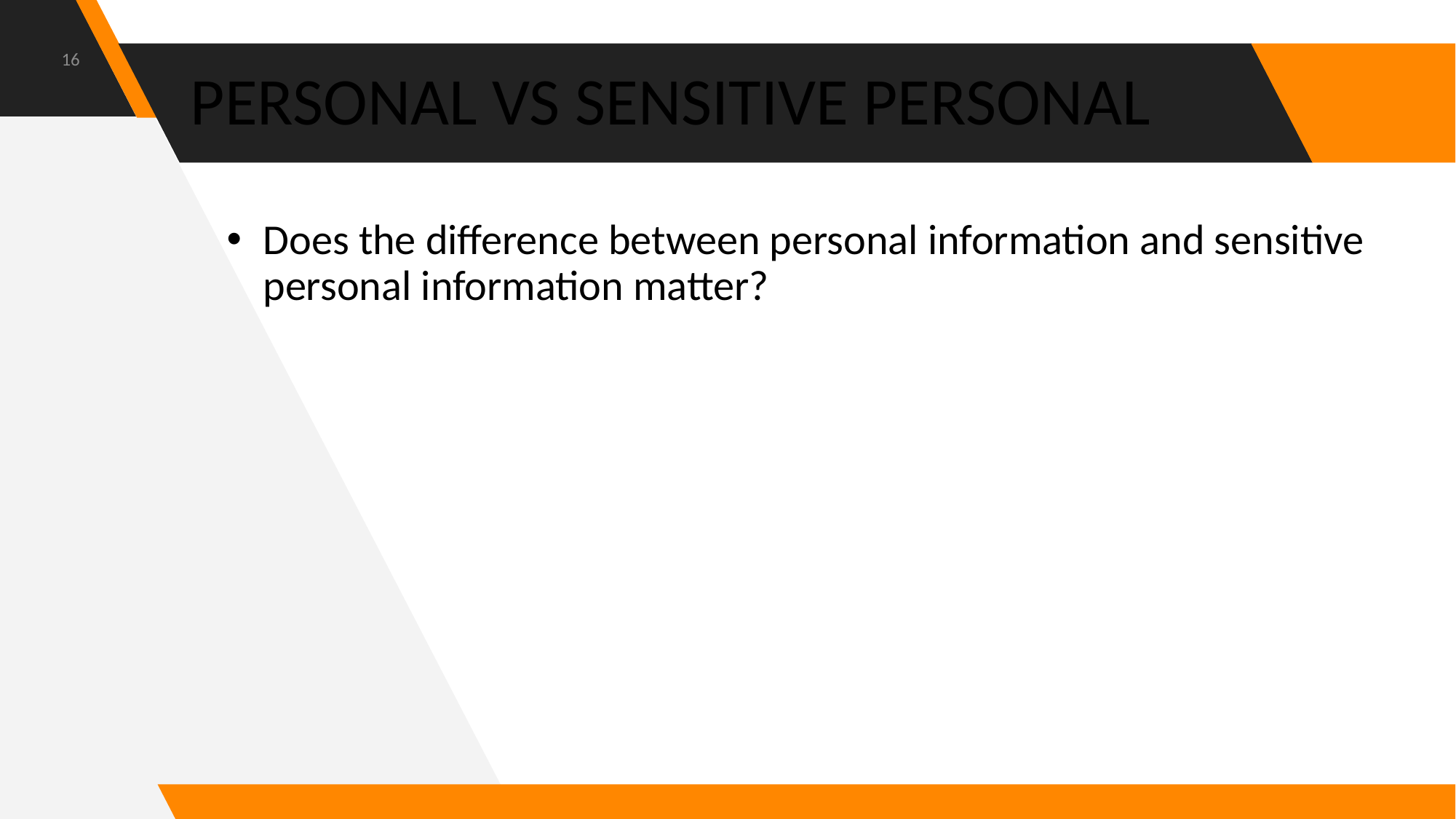

16
# PERSONAL VS SENSITIVE PERSONAL
Does the difference between personal information and sensitive personal information matter?